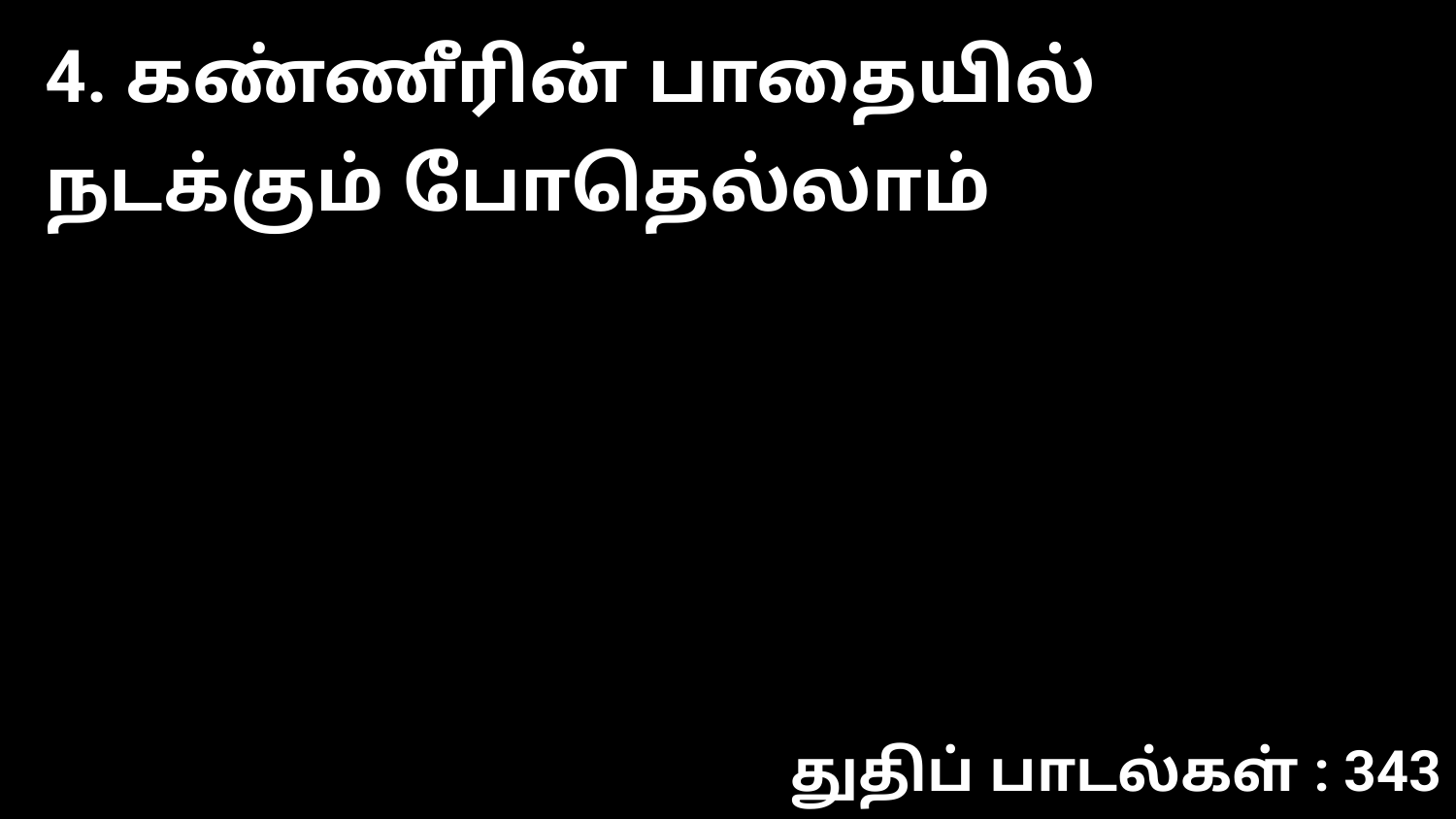

4. கண்ணீரின் பாதையில் நடக்கும் போதெல்லாம்
துதிப் பாடல்கள் : 343